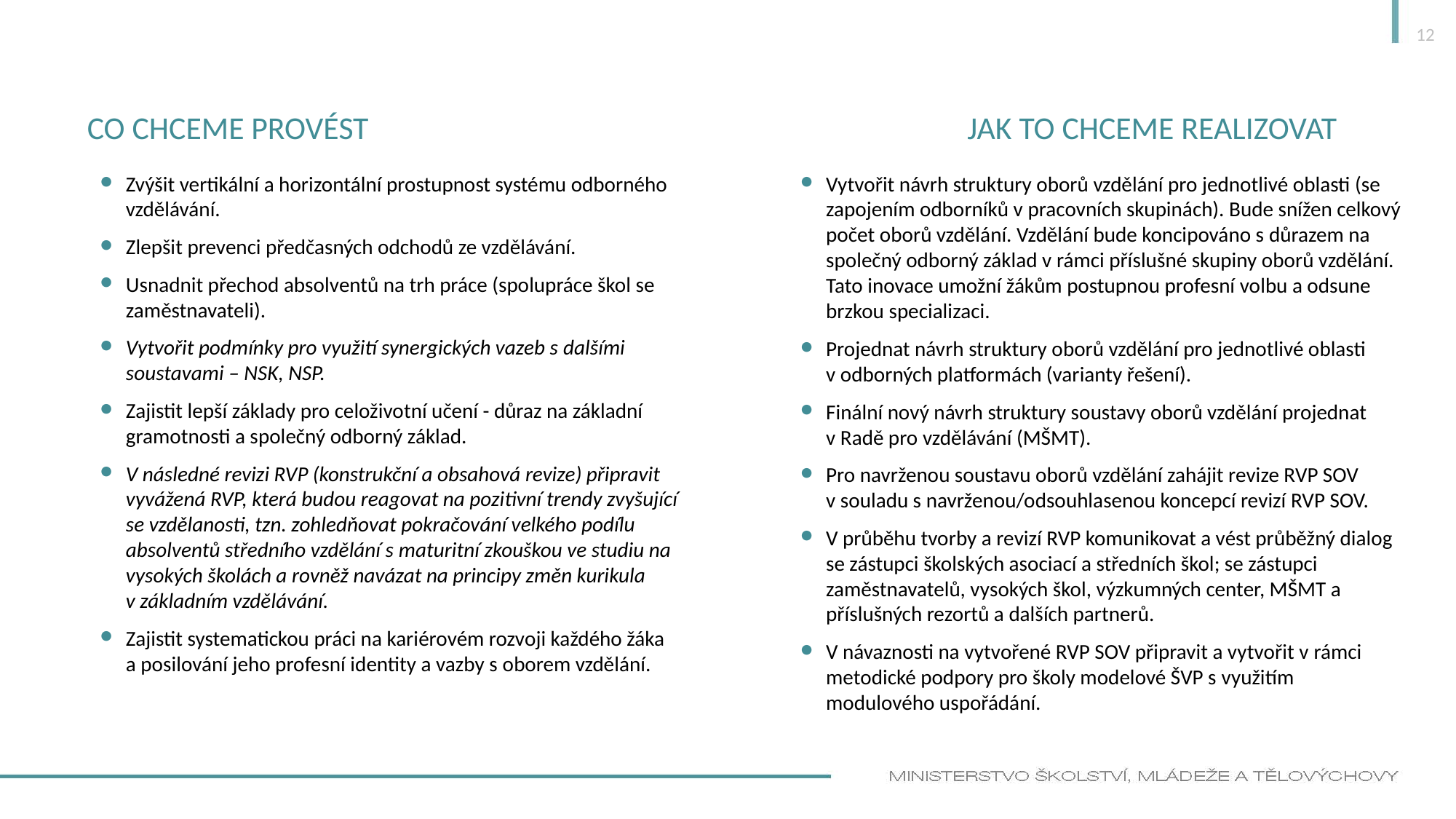

12
# Co chceme provést					                Jak to chceme realizovat
Zvýšit vertikální a horizontální prostupnost systému odborného vzdělávání.
Zlepšit prevenci předčasných odchodů ze vzdělávání.
Usnadnit přechod absolventů na trh práce (spolupráce škol se zaměstnavateli).
Vytvořit podmínky pro využití synergických vazeb s dalšími soustavami – NSK, NSP.
Zajistit lepší základy pro celoživotní učení - důraz na základní gramotnosti a společný odborný základ.
V následné revizi RVP (konstrukční a obsahová revize) připravit vyvážená RVP, která budou reagovat na pozitivní trendy zvyšující
se vzdělanosti, tzn. zohledňovat pokračování velkého podílu absolventů středního vzdělání s maturitní zkouškou ve studiu na vysokých školách a rovněž navázat na principy změn kurikula v základním vzdělávání.
Zajistit systematickou práci na kariérovém rozvoji každého žáka
a posilování jeho profesní identity a vazby s oborem vzdělání.

Vytvořit návrh struktury oborů vzdělání pro jednotlivé oblasti (se zapojením odborníků v pracovních skupinách). Bude snížen celkový počet oborů vzdělání. Vzdělání bude koncipováno s důrazem na společný odborný základ v rámci příslušné skupiny oborů vzdělání. Tato inovace umožní žákům postupnou profesní volbu a odsune brzkou specializaci.
Projednat návrh struktury oborů vzdělání pro jednotlivé oblasti v odborných platformách (varianty řešení).
Finální nový návrh struktury soustavy oborů vzdělání projednat v Radě pro vzdělávání (MŠMT).
Pro navrženou soustavu oborů vzdělání zahájit revize RVP SOV v souladu s navrženou/odsouhlasenou koncepcí revizí RVP SOV.
V průběhu tvorby a revizí RVP komunikovat a vést průběžný dialog se zástupci školských asociací a středních škol; se zástupci zaměstnavatelů, vysokých škol, výzkumných center, MŠMT a příslušných rezortů a dalších partnerů.
V návaznosti na vytvořené RVP SOV připravit a vytvořit v rámci metodické podpory pro školy modelové ŠVP s využitím modulového uspořádání.